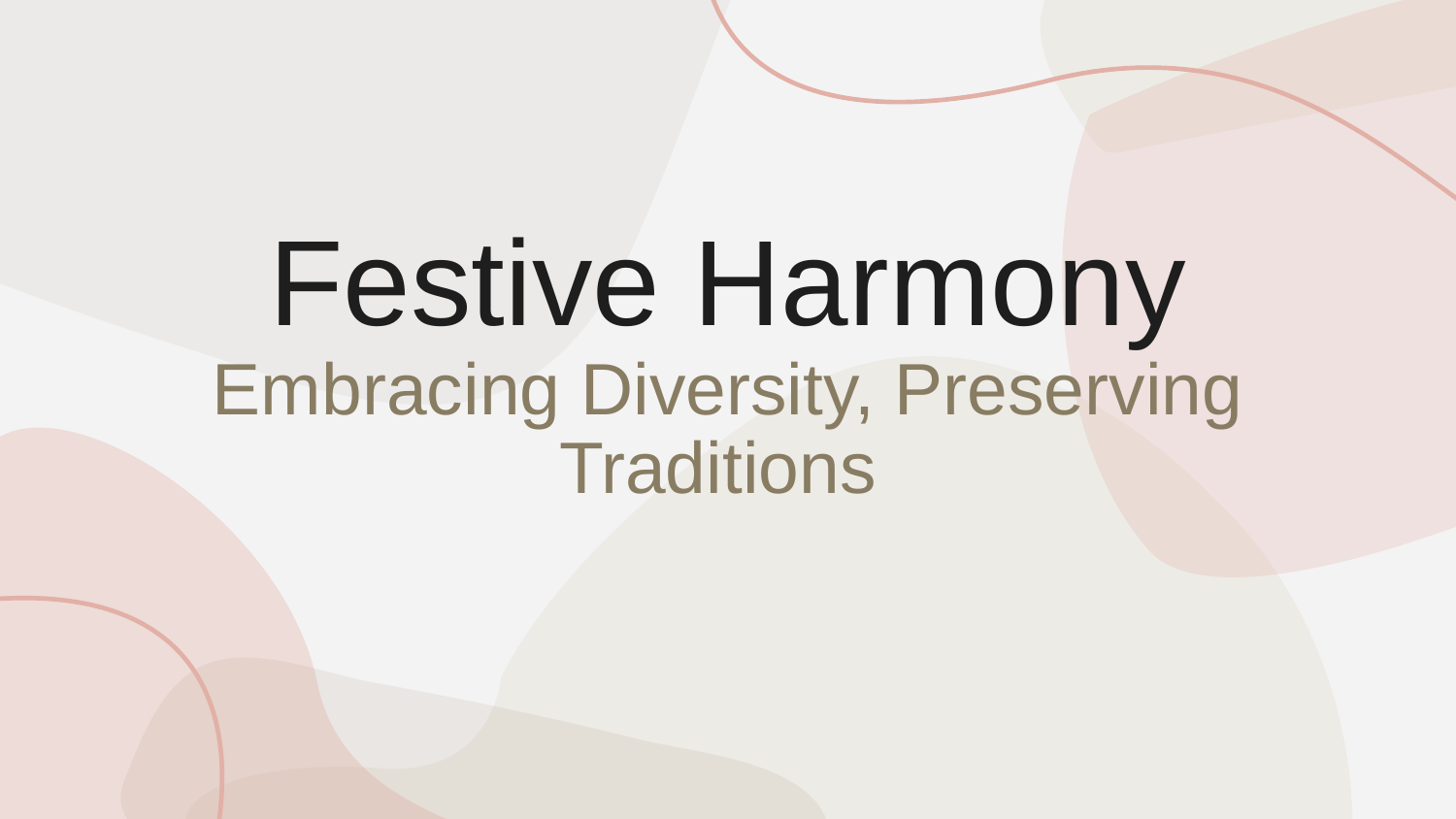

# Festive Harmony Embracing Diversity, Preserving Traditions